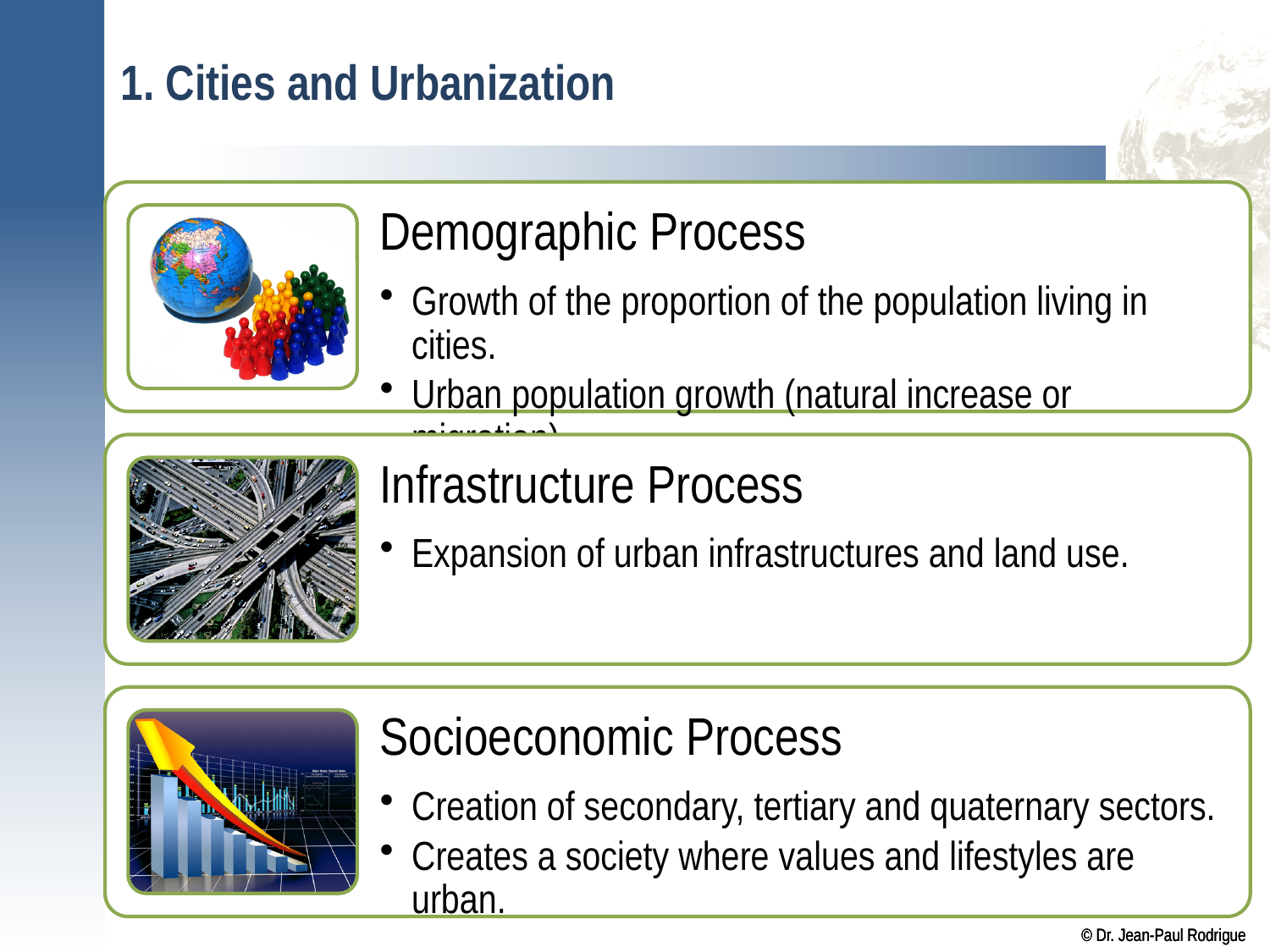

# 1. Cities and Urbanization
Demographic Process
Growth of the proportion of the population living in cities.
Urban population growth (natural increase or migration).
Infrastructure Process
Expansion of urban infrastructures and land use.
Socioeconomic Process
Creation of secondary, tertiary and quaternary sectors.
Creates a society where values and lifestyles are urban.